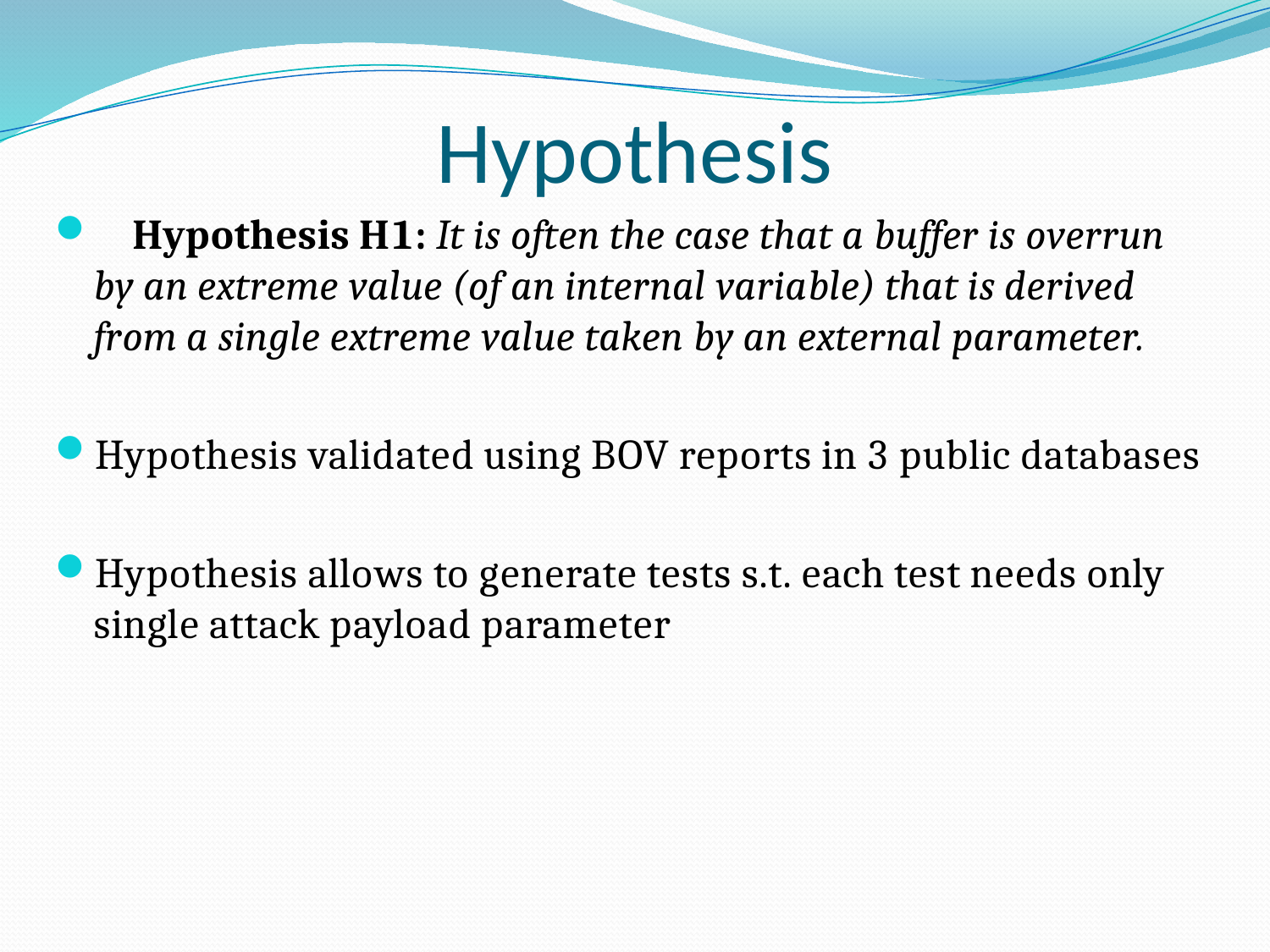

# Hypothesis
    Hypothesis H1: It is often the case that a buffer is overrun by an extreme value (of an internal variable) that is derived from a single extreme value taken by an external parameter.

Hypothesis validated using BOV reports in 3 public databases

Hypothesis allows to generate tests s.t. each test needs only single attack payload parameter